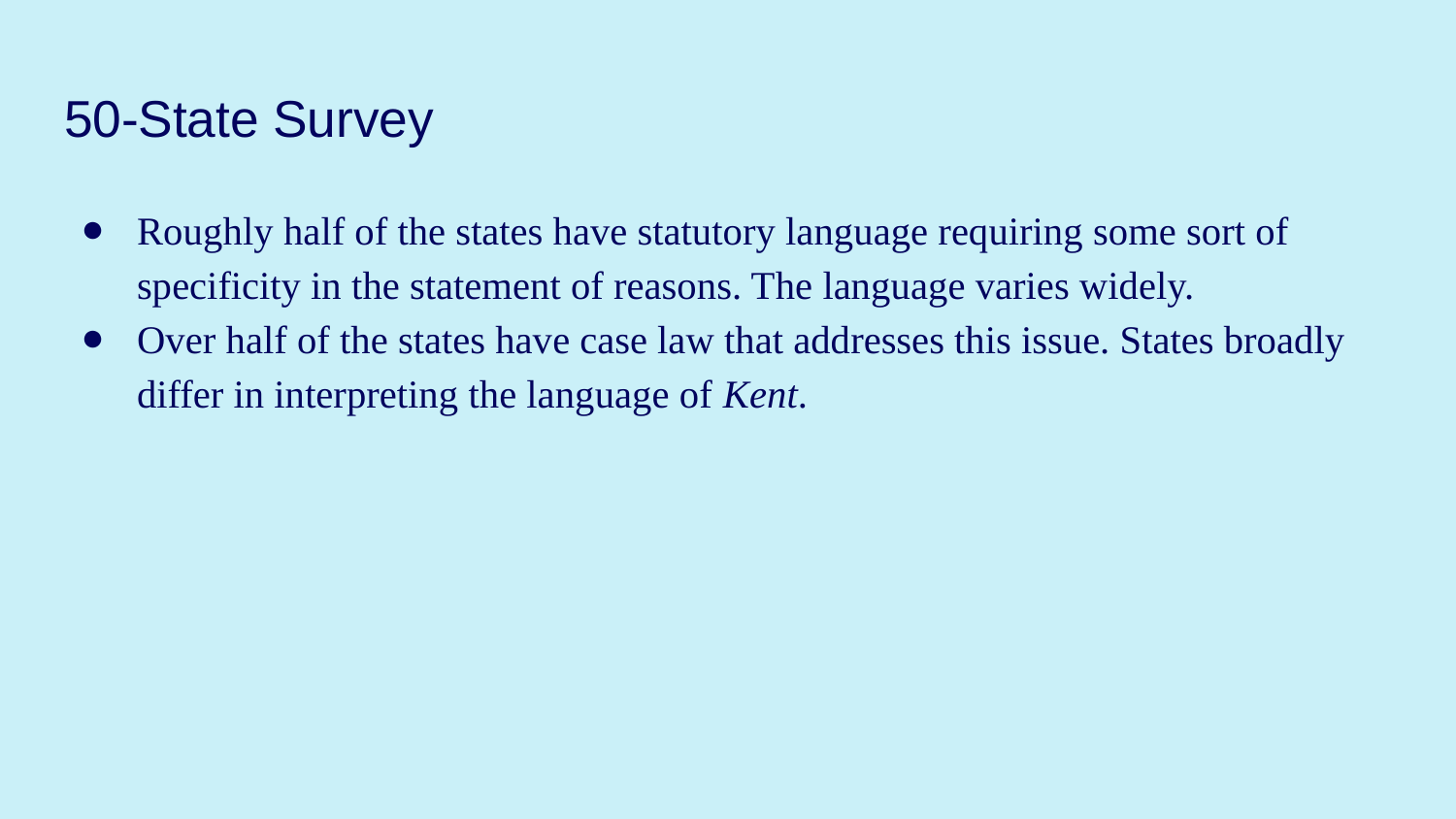

# 50-State Survey
Roughly half of the states have statutory language requiring some sort of specificity in the statement of reasons. The language varies widely.
Over half of the states have case law that addresses this issue. States broadly differ in interpreting the language of Kent.